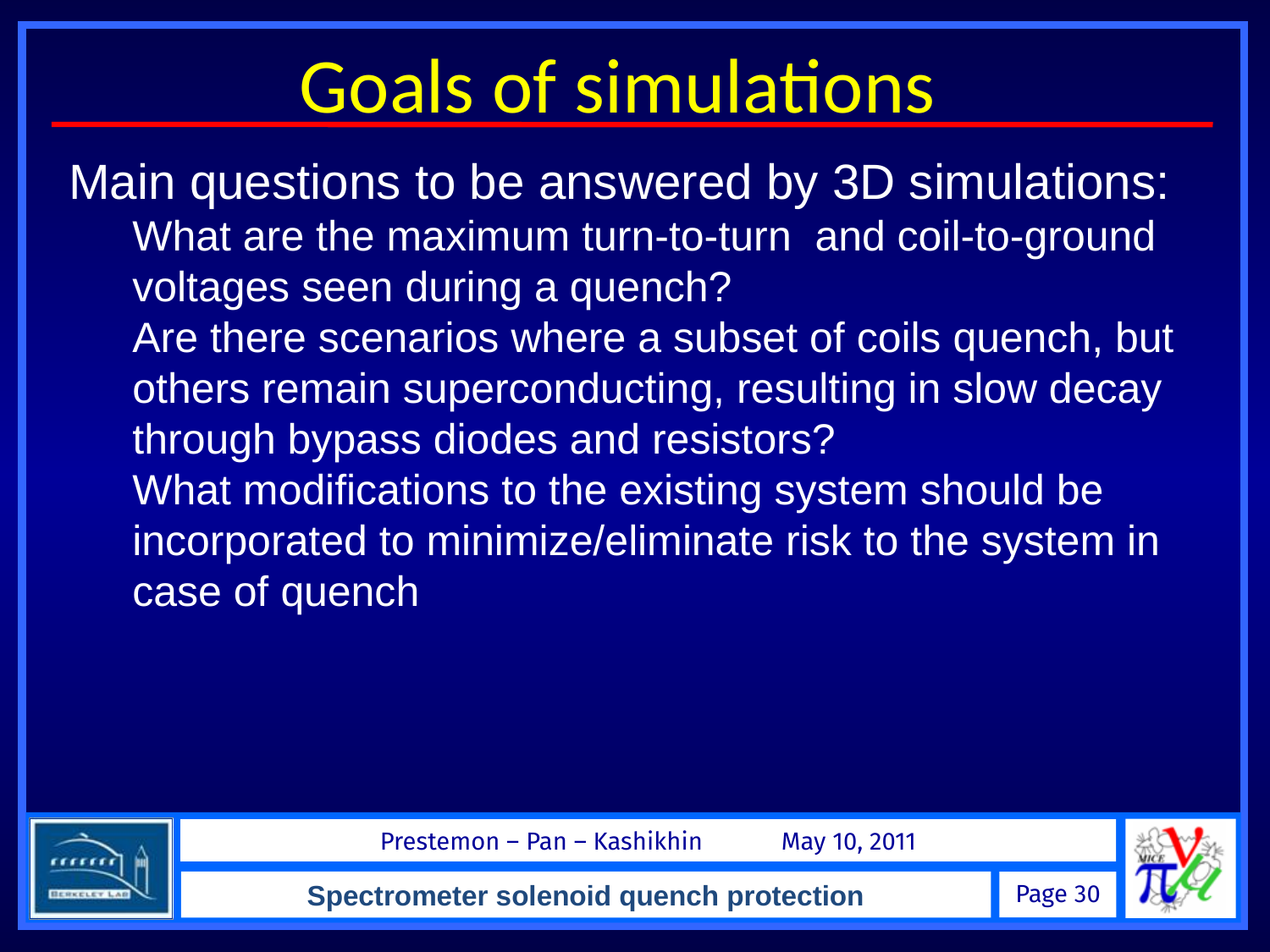

Goals of simulations
Main questions to be answered by 3D simulations:
What are the maximum turn-to-turn  and coil-to-ground voltages seen during a quench?
Are there scenarios where a subset of coils quench, but others remain superconducting, resulting in slow decay through bypass diodes and resistors?
What modifications to the existing system should be incorporated to minimize/eliminate risk to the system in case of quench